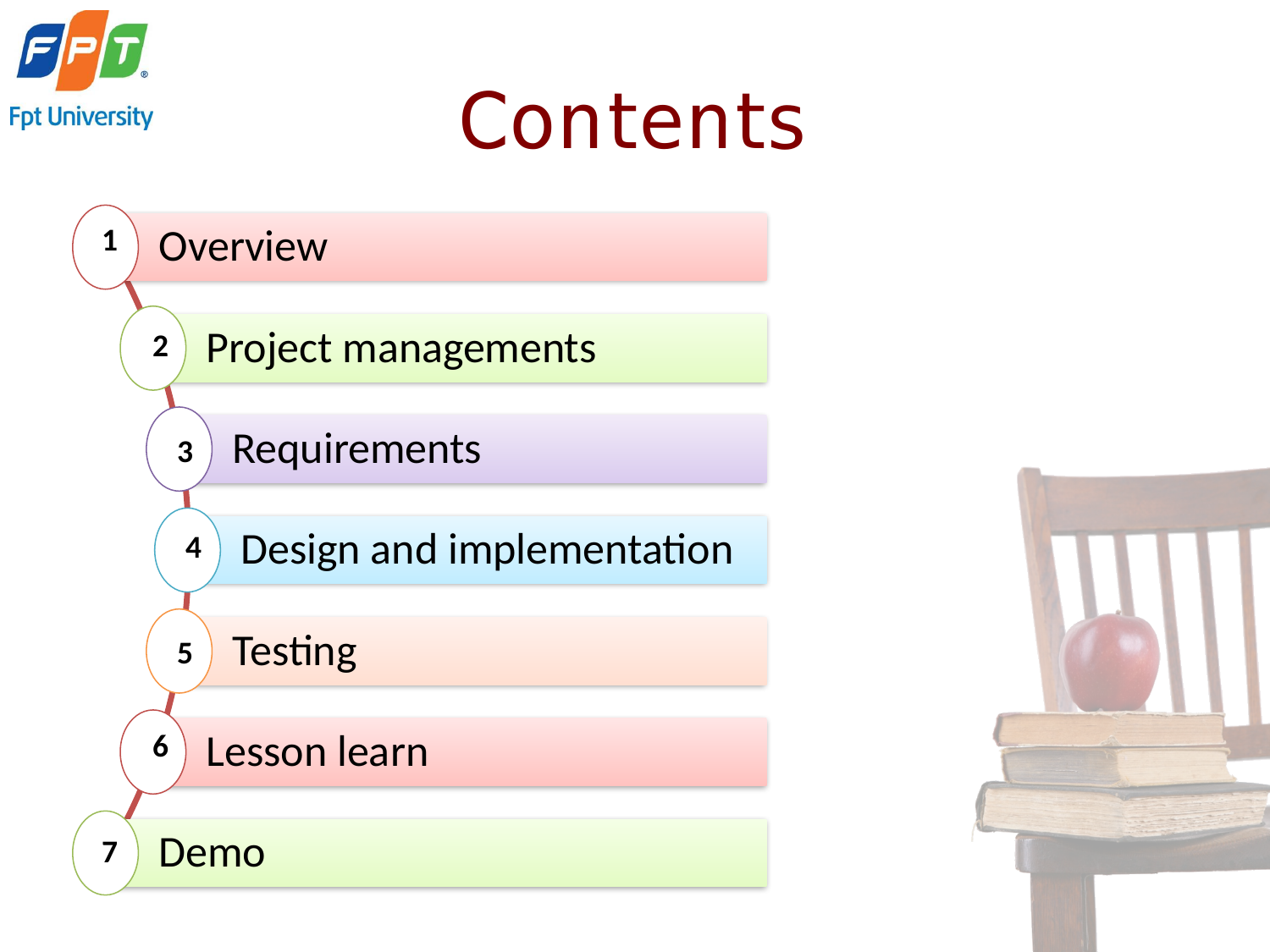

# Contents
Overview
Project managements
Requirements
Design and implementation
Testing
Lesson learn
Demo
1
2
3
4
5
6
7